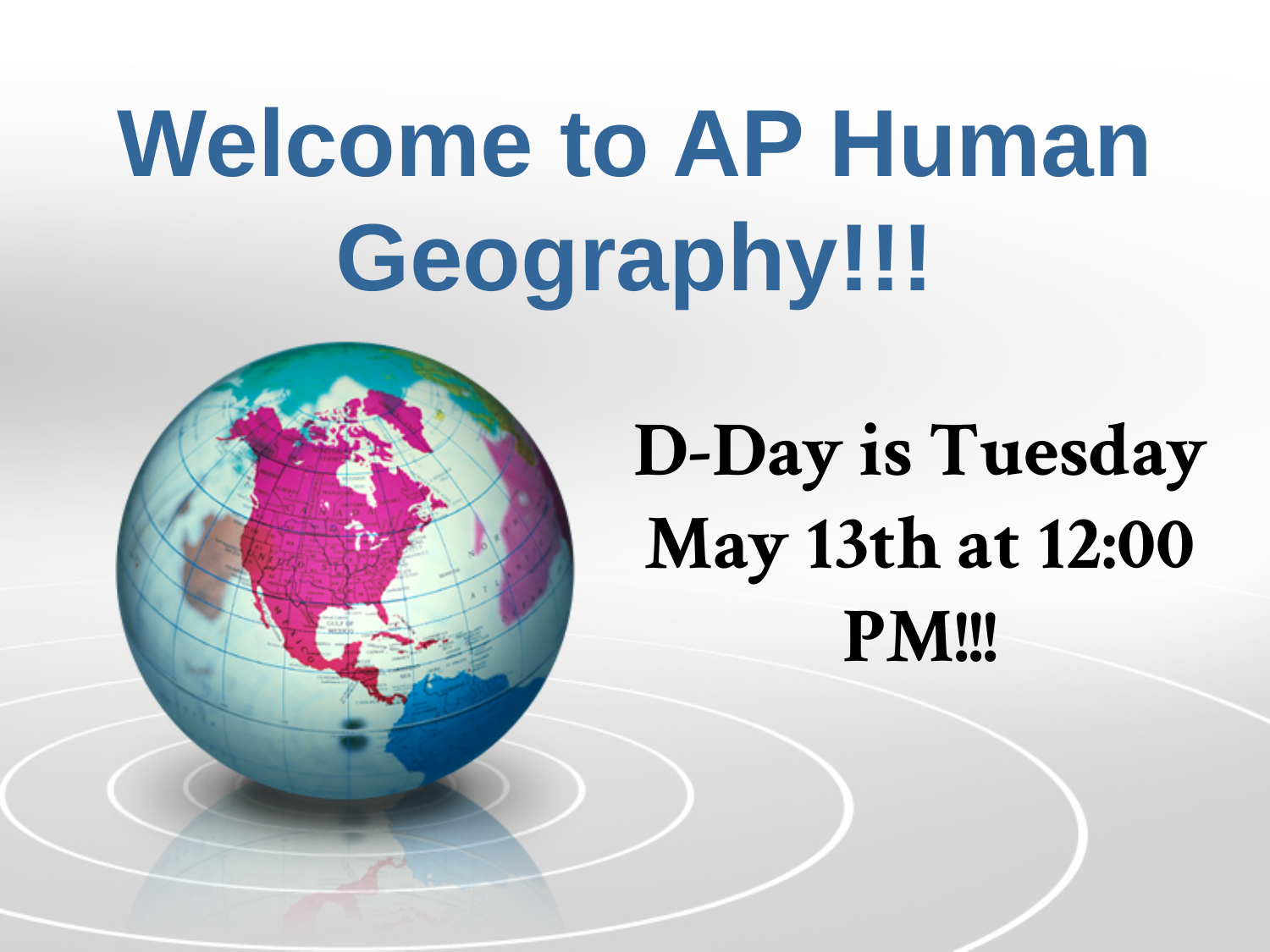

# Welcome to AP Human Geography!!!
D-Day is Tuesday May 13th at 12:00 PM!!!